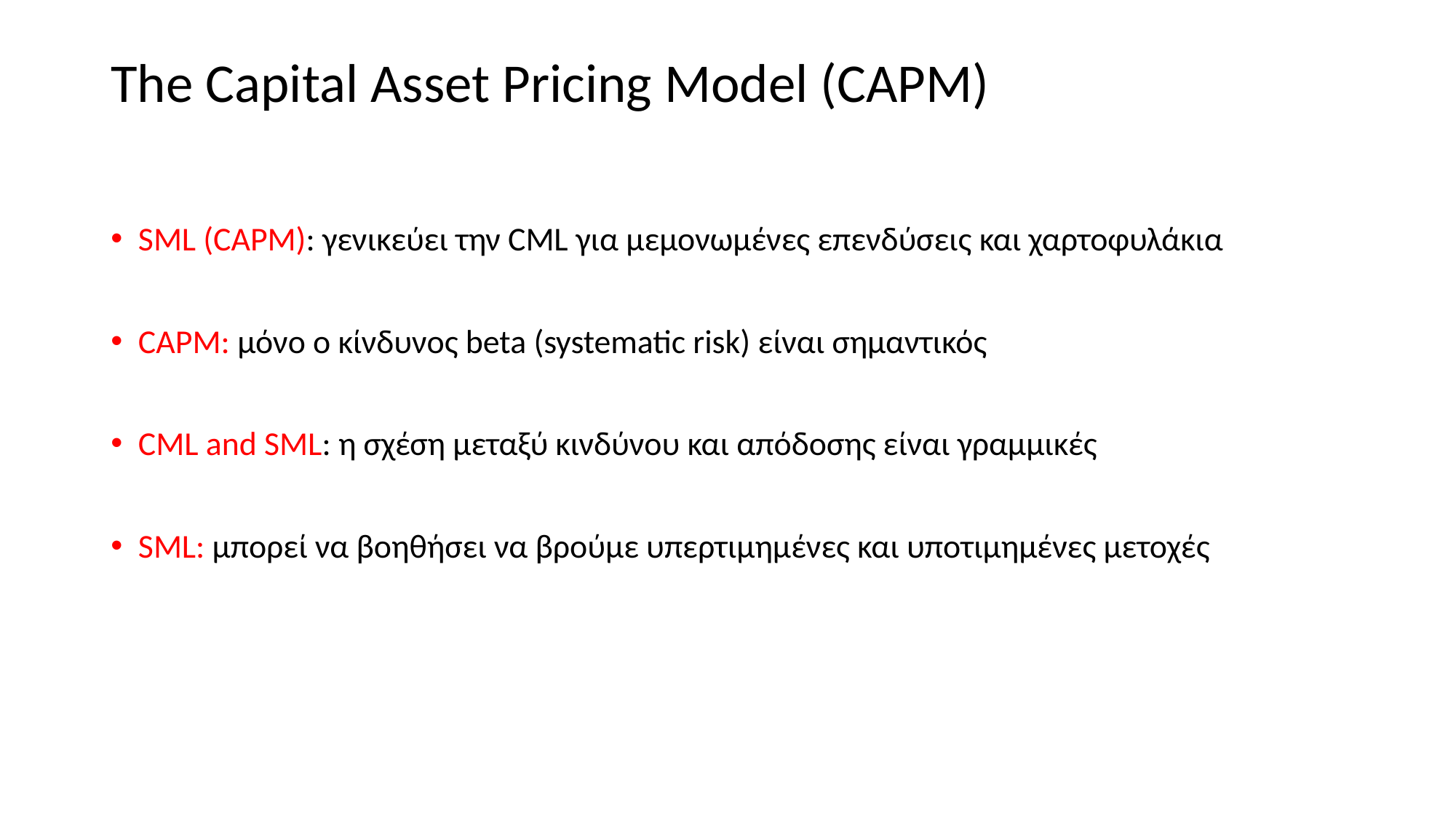

# The Capital Asset Pricing Model (CAPM)

SML (CAPM): γενικεύει την CML για μεμονωμένες επενδύσεις και χαρτοφυλάκια

CAPM: μόνο ο κίνδυνος beta (systematic risk) είναι σημαντικός

CML and SML: η σχέση μεταξύ κινδύνου και απόδοσης είναι γραμμικές

SML: μπορεί να βοηθήσει να βρούμε υπερτιμημένες και υποτιμημένες μετοχές